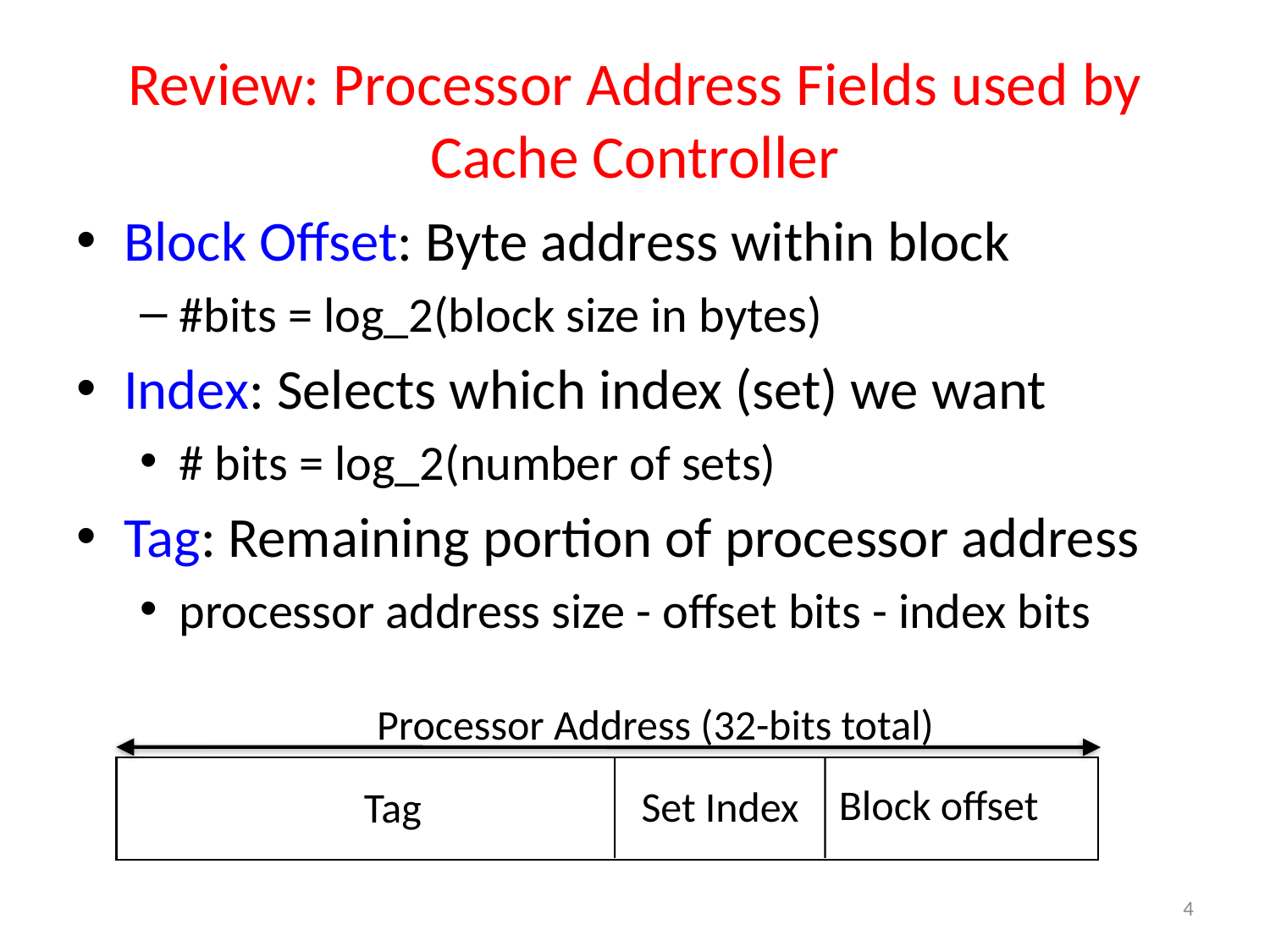

# Review: Processor Address Fields used by Cache Controller
Block Offset: Byte address within block
#bits = log_2(block size in bytes)
Index: Selects which index (set) we want
# bits = log_2(number of sets)
Tag: Remaining portion of processor address
processor address size - offset bits - index bits

Processor Address (32-bits total)

Block offset
Set Index
Tag
4